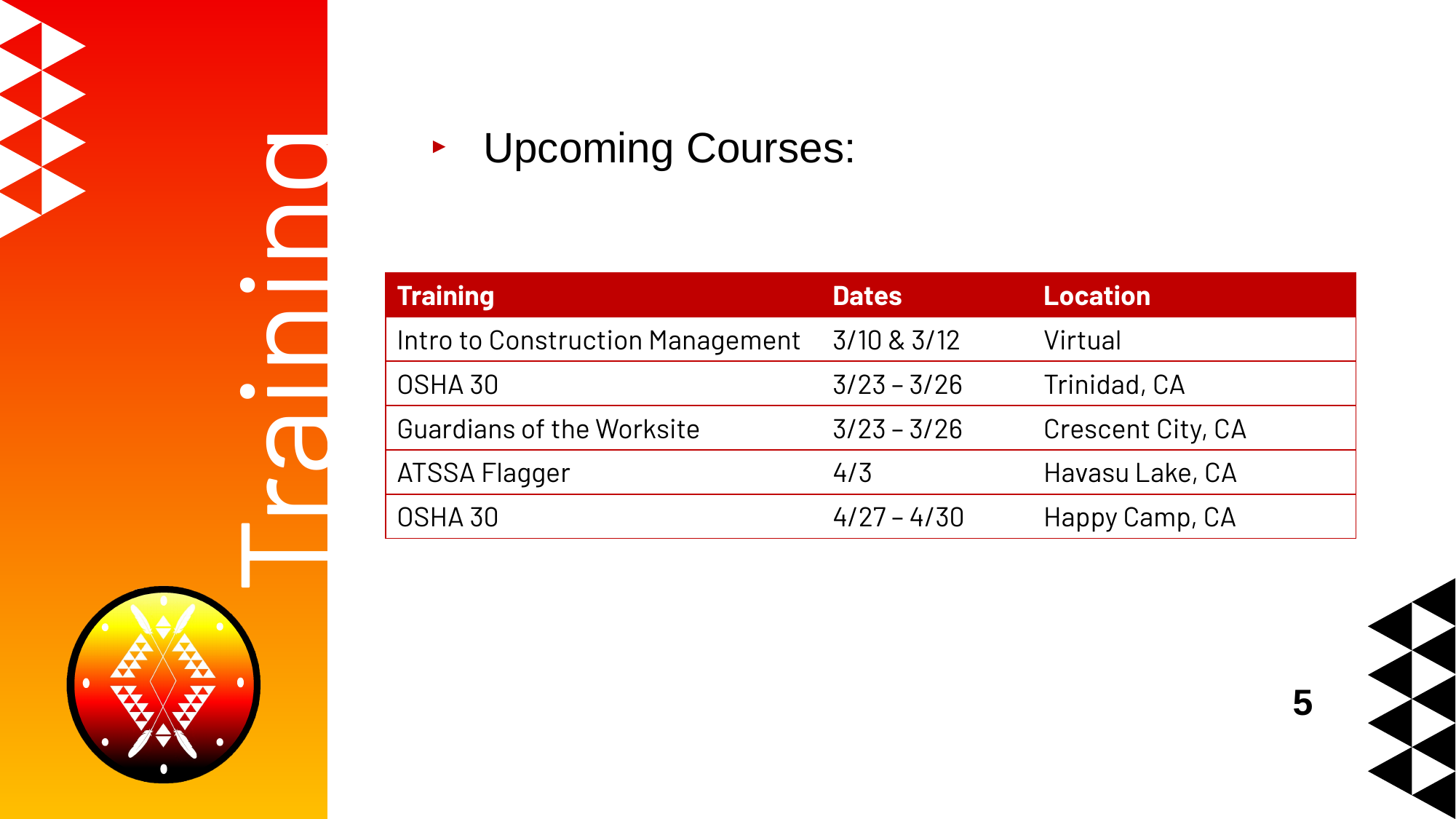

Upcoming Courses:

| Training | Dates | Location |
| --- | --- | --- |
| Intro to Construction Management | 3/10 & 3/12 | Virtual |
| OSHA 30 | 3/23 – 3/26 | Trinidad, CA |
| Guardians of the Worksite | 3/23 – 3/26 | Crescent City, CA |
| ATSSA Flagger | 4/3 | Havasu Lake, CA |
| OSHA 30 | 4/27 – 4/30 | Happy Camp, CA |
# Training